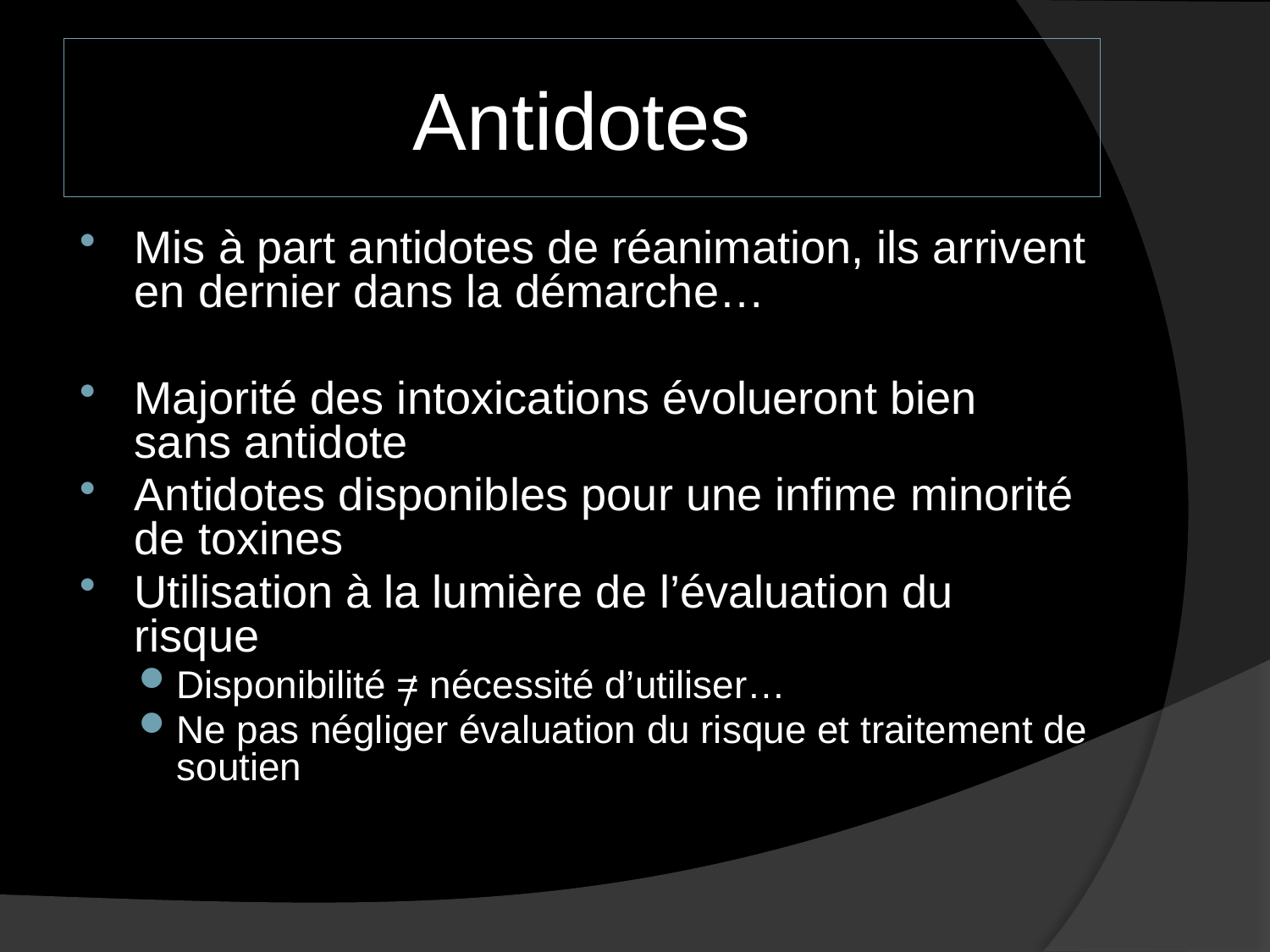

# Antidotes
Mis à part antidotes de réanimation, ils arrivent en dernier dans la démarche…

Majorité des intoxications évolueront bien sans antidote
Antidotes disponibles pour une infime minorité de toxines
Utilisation à la lumière de l’évaluation du risque
Disponibilité = nécessité d’utiliser…
Ne pas négliger évaluation du risque et traitement de soutien